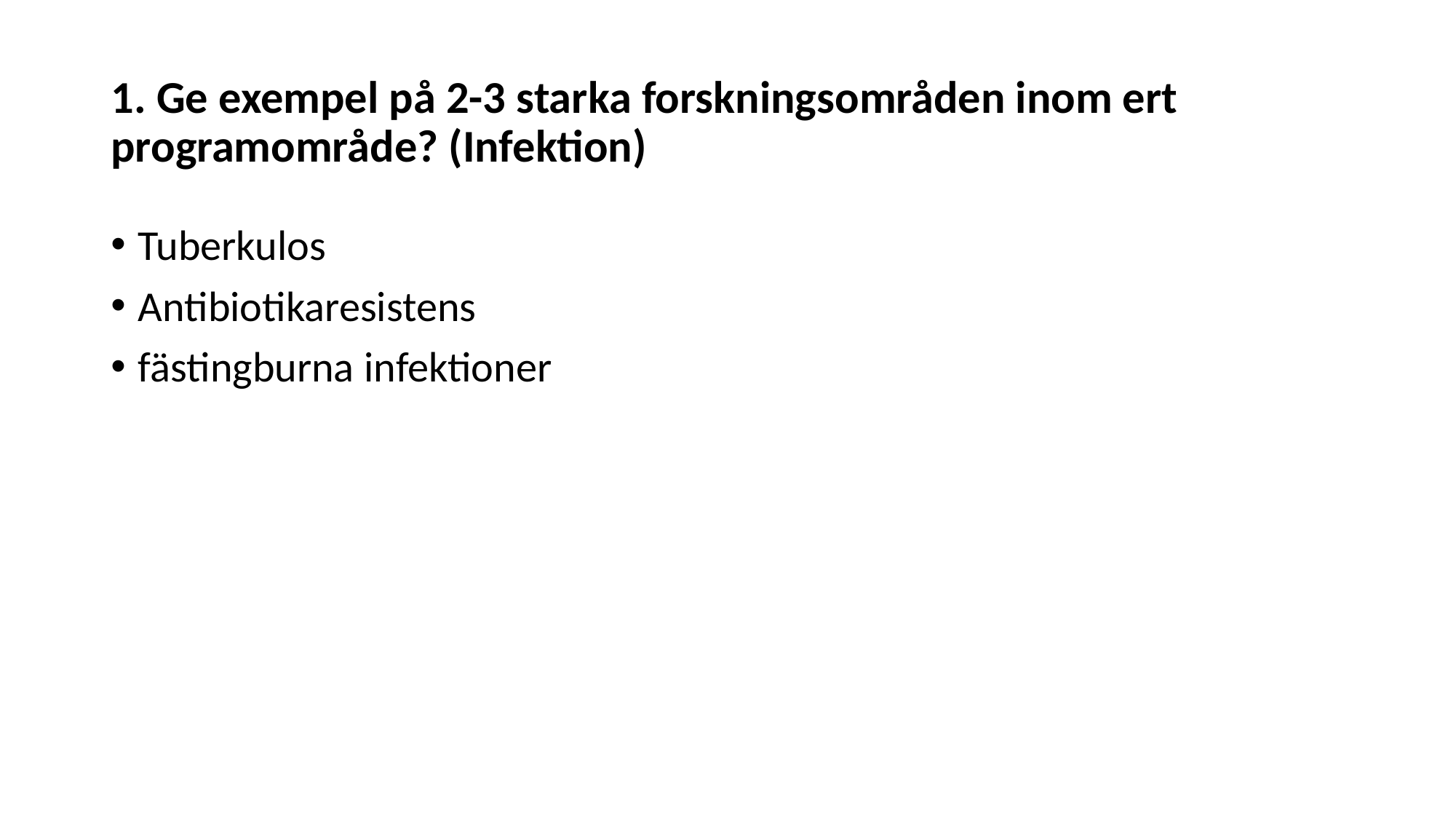

# 1. Ge exempel på 2-3 starka forskningsområden inom ert programområde? (Infektion)
Tuberkulos
Antibiotikaresistens
fästingburna infektioner